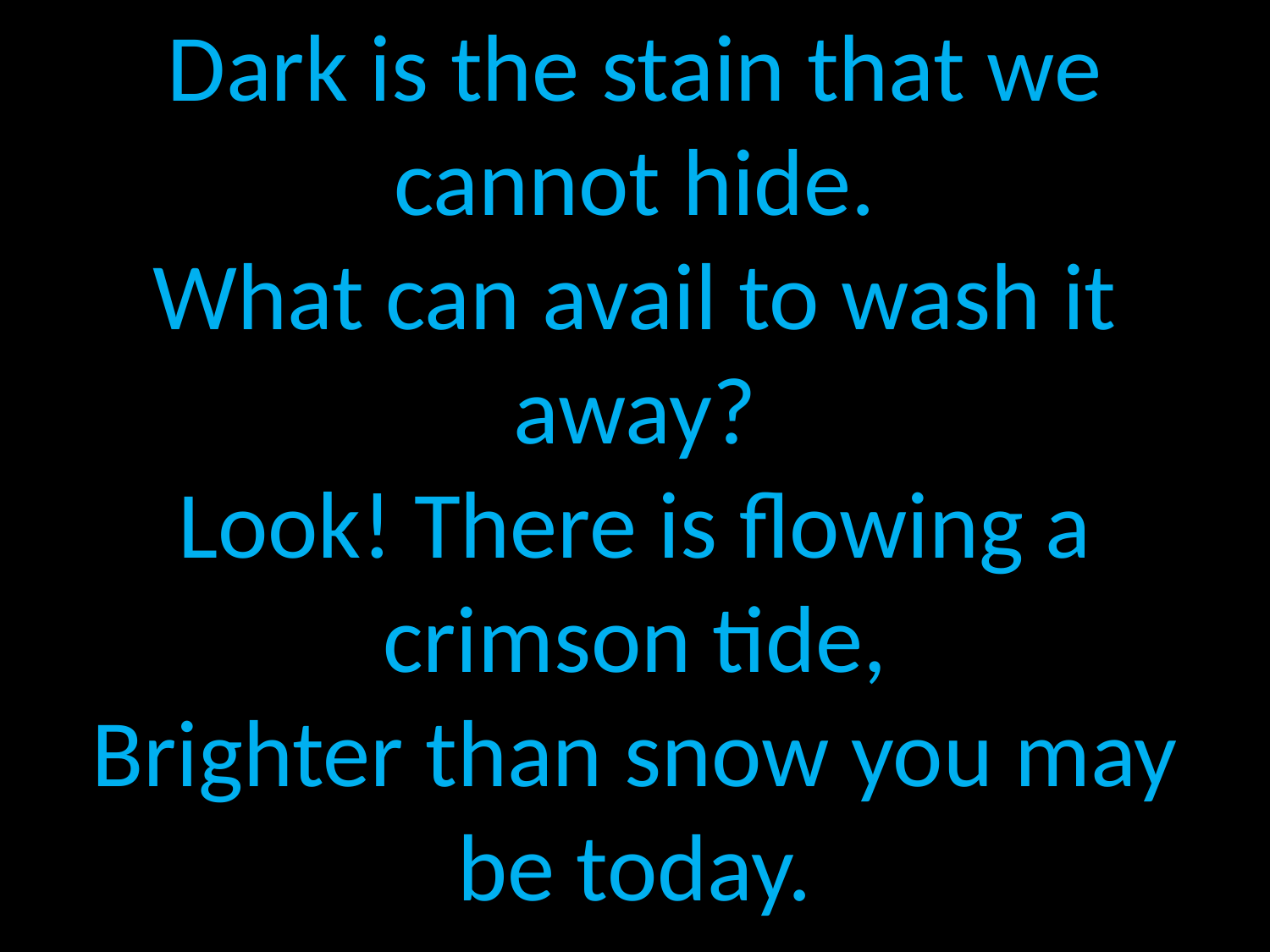

Dark is the stain that we cannot hide.
What can avail to wash it away?
Look! There is flowing a crimson tide,
Brighter than snow you may be today.